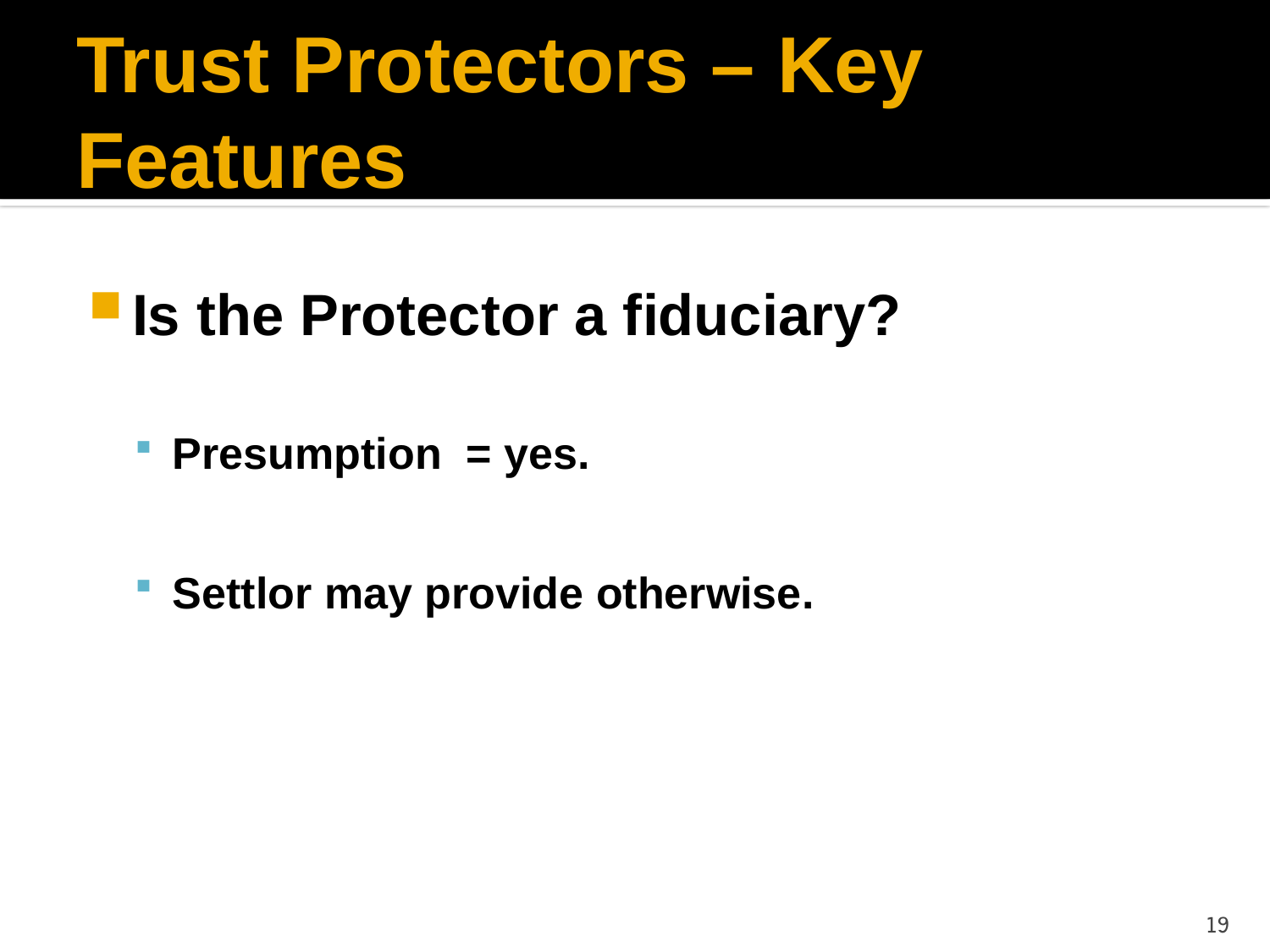

# Trust Protectors – Key Features
Is the Protector a fiduciary?

Presumption  = yes.

Settlor may provide otherwise.
19